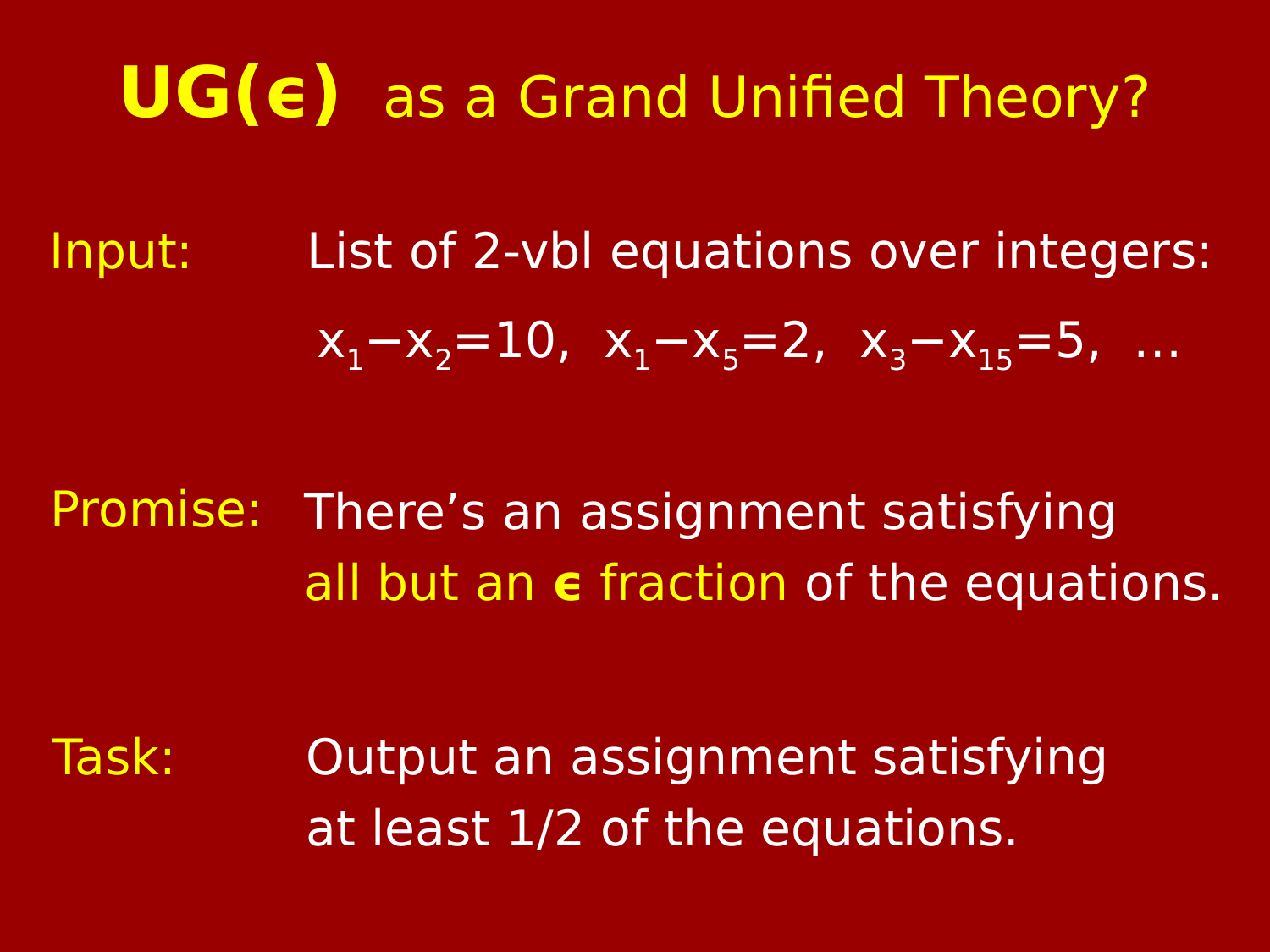

UG(ϵ)  as a Grand Unified Theory?
Input:
List of 2-vbl equations over integers:
x1−x2=10,  x1−x5=2,  x3−x15=5,  …
Promise:
There’s an assignment satisfying
all but an ϵ fraction of the equations.
Task:
Output an assignment satisfying
at least 1/2 of the equations.